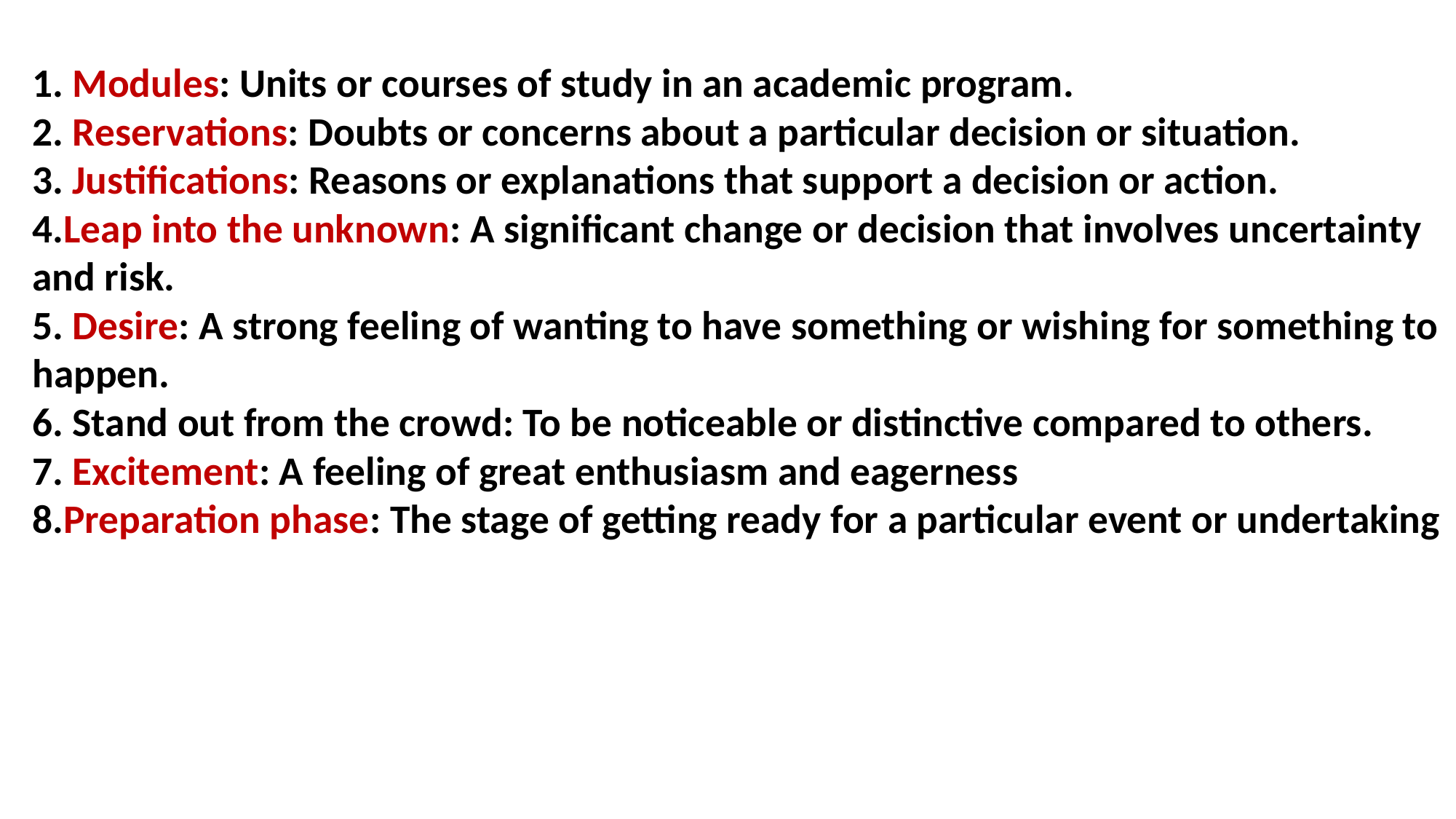

1. Modules: Units or courses of study in an academic program.
2. Reservations: Doubts or concerns about a particular decision or situation.
3. Justifications: Reasons or explanations that support a decision or action.
4.Leap into the unknown: A significant change or decision that involves uncertainty and risk.
5. Desire: A strong feeling of wanting to have something or wishing for something to happen.
6. Stand out from the crowd: To be noticeable or distinctive compared to others.
7. Excitement: A feeling of great enthusiasm and eagerness
8.Preparation phase: The stage of getting ready for a particular event or undertaking